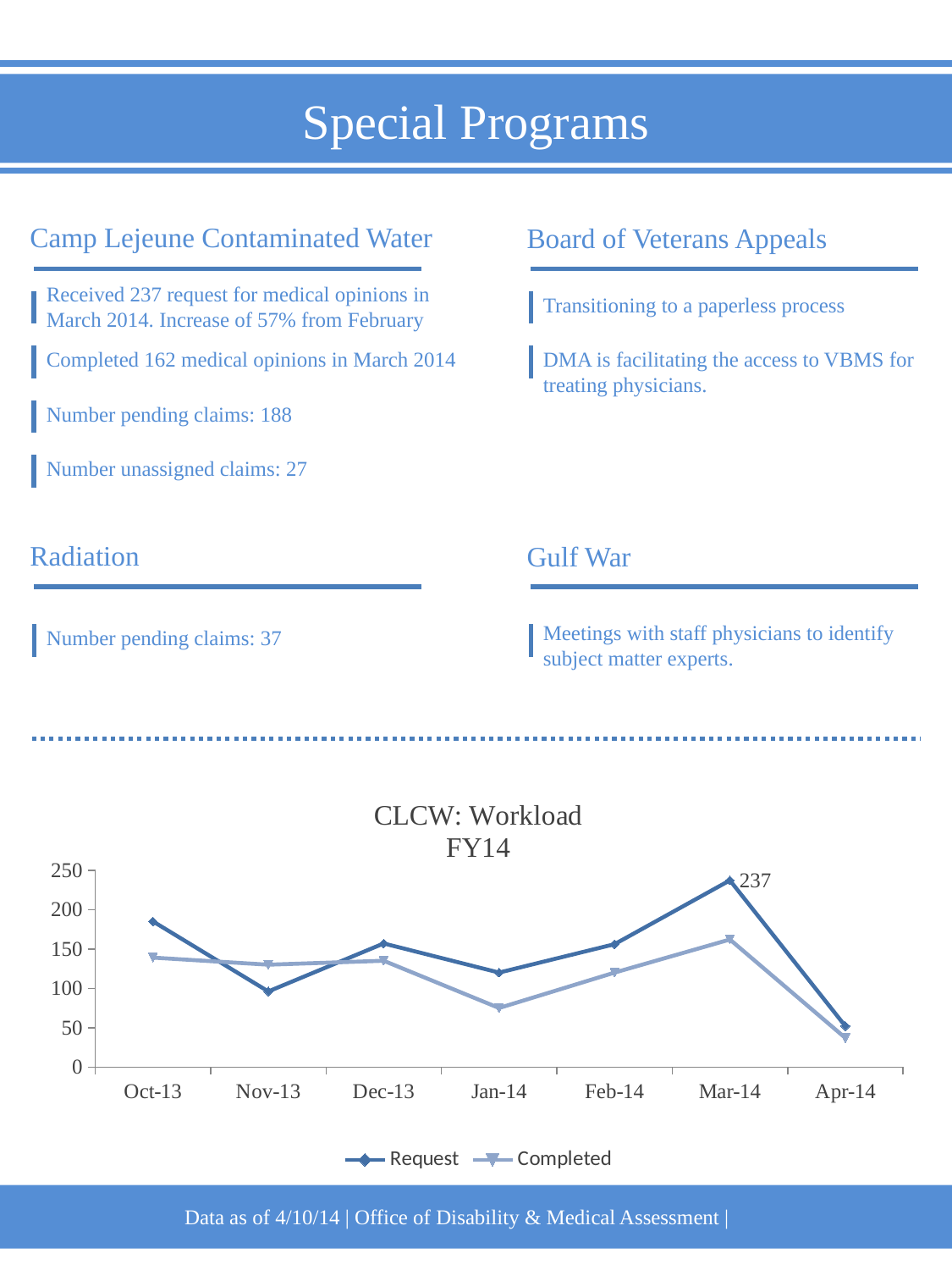

Special Programs
Camp Lejeune Contaminated Water
Board of Veterans Appeals
Radiation
Gulf War
Received 237 request for medical opinions in March 2014. Increase of 57% from February
Transitioning to a paperless process
Completed 162 medical opinions in March 2014
DMA is facilitating the access to VBMS for treating physicians.
Number pending claims: 188
Number unassigned claims: 27
Meetings with staff physicians to identify subject matter experts.
Number pending claims: 37

### Chart: CLCW: Workload
FY14

| Category | Request | Completed |
|---|---|---|
| 41548 | 185.0 | 139.0 |
| 41579 | 96.0 | 130.0 |
| 41609 | 157.0 | 135.0 |
| 41640 | 120.0 | 75.0 |
| 41671 | 156.0 | 120.0 |
| 41699 | 237.0 | 162.0 |
| 41730 | 52.0 | 37.0 |
Data as of 4/10/14 | Office of Disability & Medical Assessment |